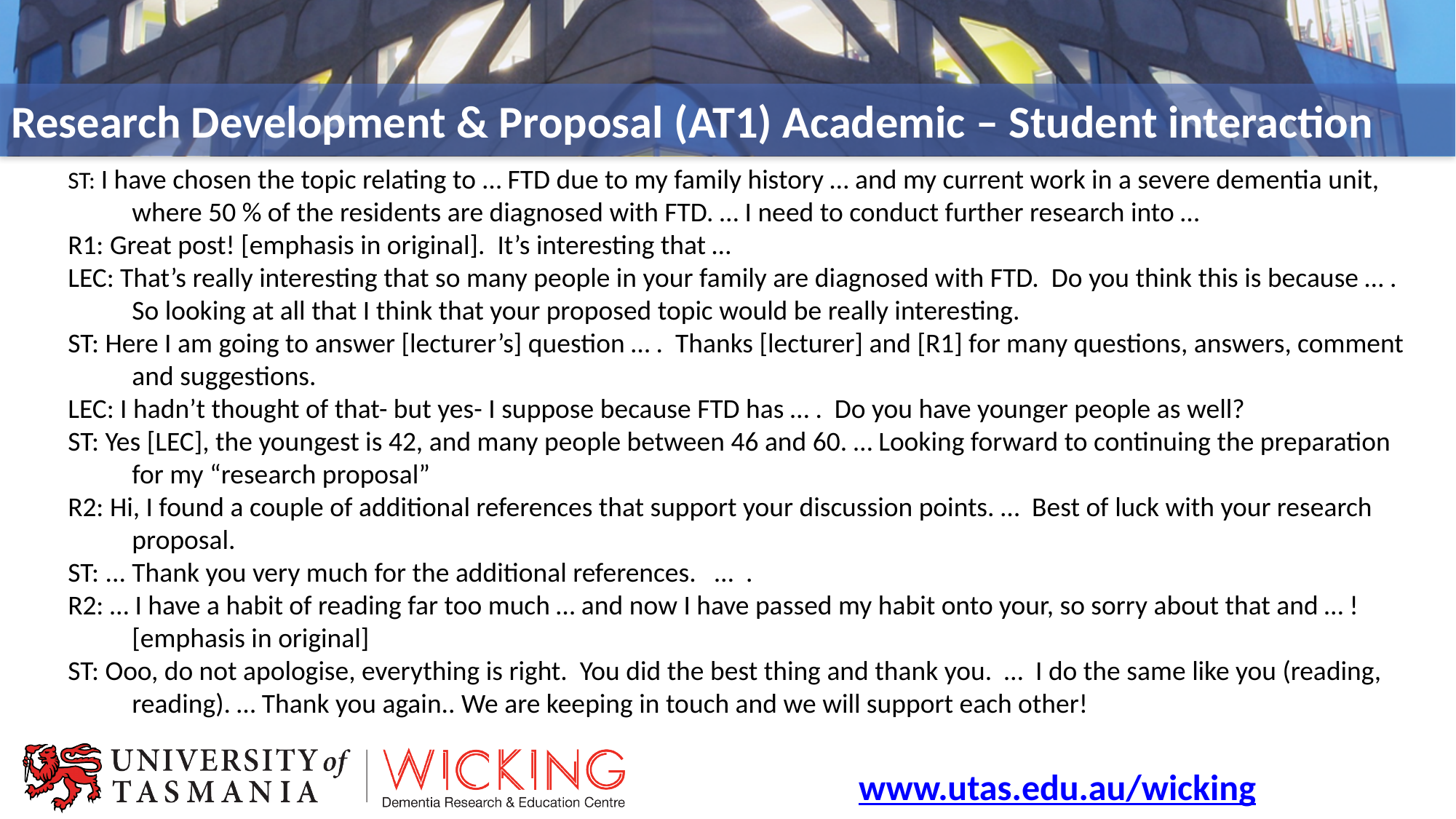

# Research Development & Proposal (AT1) Academic – Student interaction
ST: I have chosen the topic relating to … FTD due to my family history … and my current work in a severe dementia unit, where 50 % of the residents are diagnosed with FTD. … I need to conduct further research into …
R1: Great post! [emphasis in original].  It’s interesting that …
LEC: That’s really interesting that so many people in your family are diagnosed with FTD.  Do you think this is because … .  So looking at all that I think that your proposed topic would be really interesting.
ST: Here I am going to answer [lecturer’s] question … .  Thanks [lecturer] and [R1] for many questions, answers, comment and suggestions.
LEC: I hadn’t thought of that- but yes- I suppose because FTD has … .  Do you have younger people as well?
ST: Yes [LEC], the youngest is 42, and many people between 46 and 60. … Looking forward to continuing the preparation for my “research proposal”
R2: Hi, I found a couple of additional references that support your discussion points. …  Best of luck with your research proposal.
ST: ... Thank you very much for the additional references.   …  .
R2: … I have a habit of reading far too much … and now I have passed my habit onto your, so sorry about that and … ! [emphasis in original]
ST: Ooo, do not apologise, everything is right.  You did the best thing and thank you.  …  I do the same like you (reading, reading). … Thank you again.. We are keeping in touch and we will support each other!